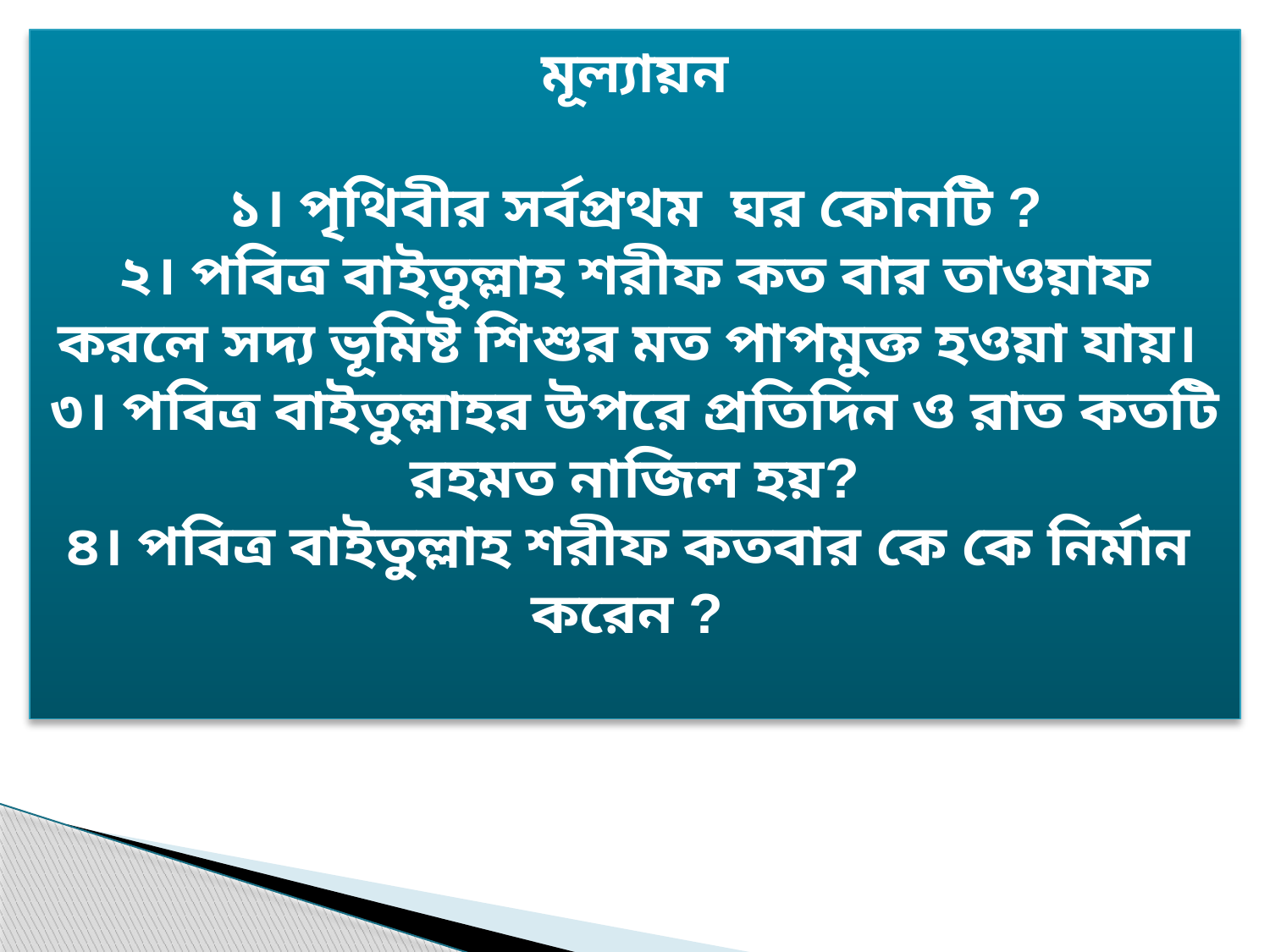

মূল্যায়ন

১। পৃথিবীর সর্বপ্রথম  ঘর কোনটি ?
২। পবিত্র বাইতুল্লাহ শরীফ কত বার তাওয়াফ করলে সদ্য ভূমিষ্ট শিশুর মত পাপমুক্ত হওয়া যায়।
৩। পবিত্র বাইতুল্লাহর উপরে প্রতিদিন ও রাত কতটি রহমত নাজিল হয়?
৪। পবিত্র বাইতুল্লাহ শরীফ কতবার কে কে নির্মান  করেন ?